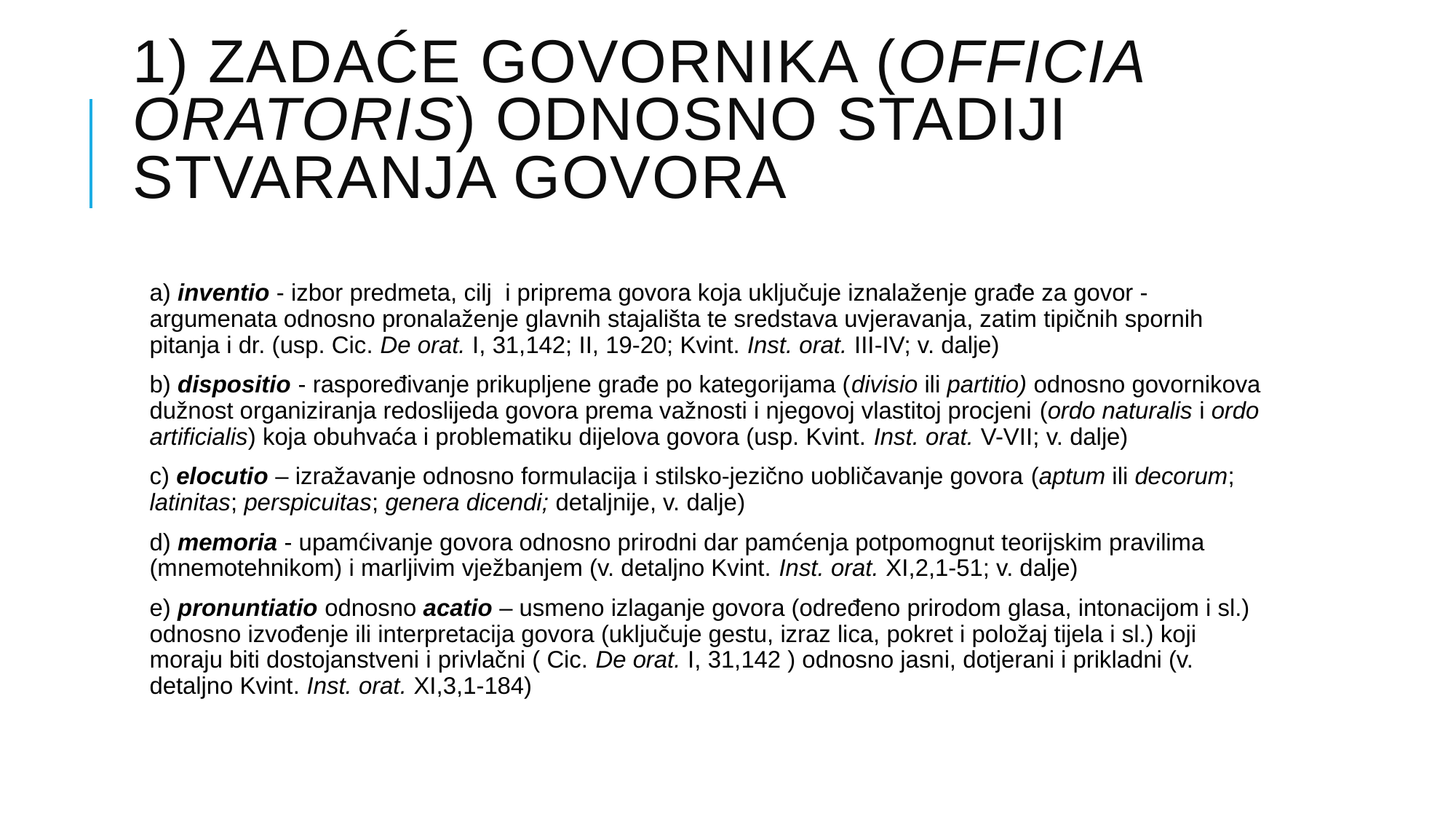

# 1) Zadaće govornika (officia oratoris) odnosno stadiji stvaranja govora

a) inventio - izbor predmeta, cilj  i priprema govora koja uključuje iznalaženje građe za govor - argumenata odnosno pronalaženje glavnih stajališta te sredstava uvjeravanja, zatim tipičnih spornih pitanja i dr. (usp. Cic. De orat. I, 31,142; II, 19-20; Kvint. Inst. orat. III-IV; v. dalje)
b) dispositio - raspoređivanje prikupljene građe po kategorijama (divisio ili partitio) odnosno govornikova dužnost organiziranja redoslijeda govora prema važnosti i njegovoj vlastitoj procjeni (ordo naturalis i ordo artificialis) koja obuhvaća i problematiku dijelova govora (usp. Kvint. Inst. orat. V-VII; v. dalje)
c) elocutio – izražavanje odnosno formulacija i stilsko-jezično uobličavanje govora (aptum ili decorum; latinitas; perspicuitas; genera dicendi; detaljnije, v. dalje)
d) memoria - upamćivanje govora odnosno prirodni dar pamćenja potpomognut teorijskim pravilima (mnemotehnikom) i marljivim vježbanjem (v. detaljno Kvint. Inst. orat. XI,2,1-51; v. dalje)
e) pronuntiatio odnosno acatio – usmeno izlaganje govora (određeno prirodom glasa, intonacijom i sl.) odnosno izvođenje ili interpretacija govora (uključuje gestu, izraz lica, pokret i položaj tijela i sl.) koji moraju biti dostojanstveni i privlačni ( Cic. De orat. I, 31,142 ) odnosno jasni, dotjerani i prikladni (v. detaljno Kvint. Inst. orat. XI,3,1-184)